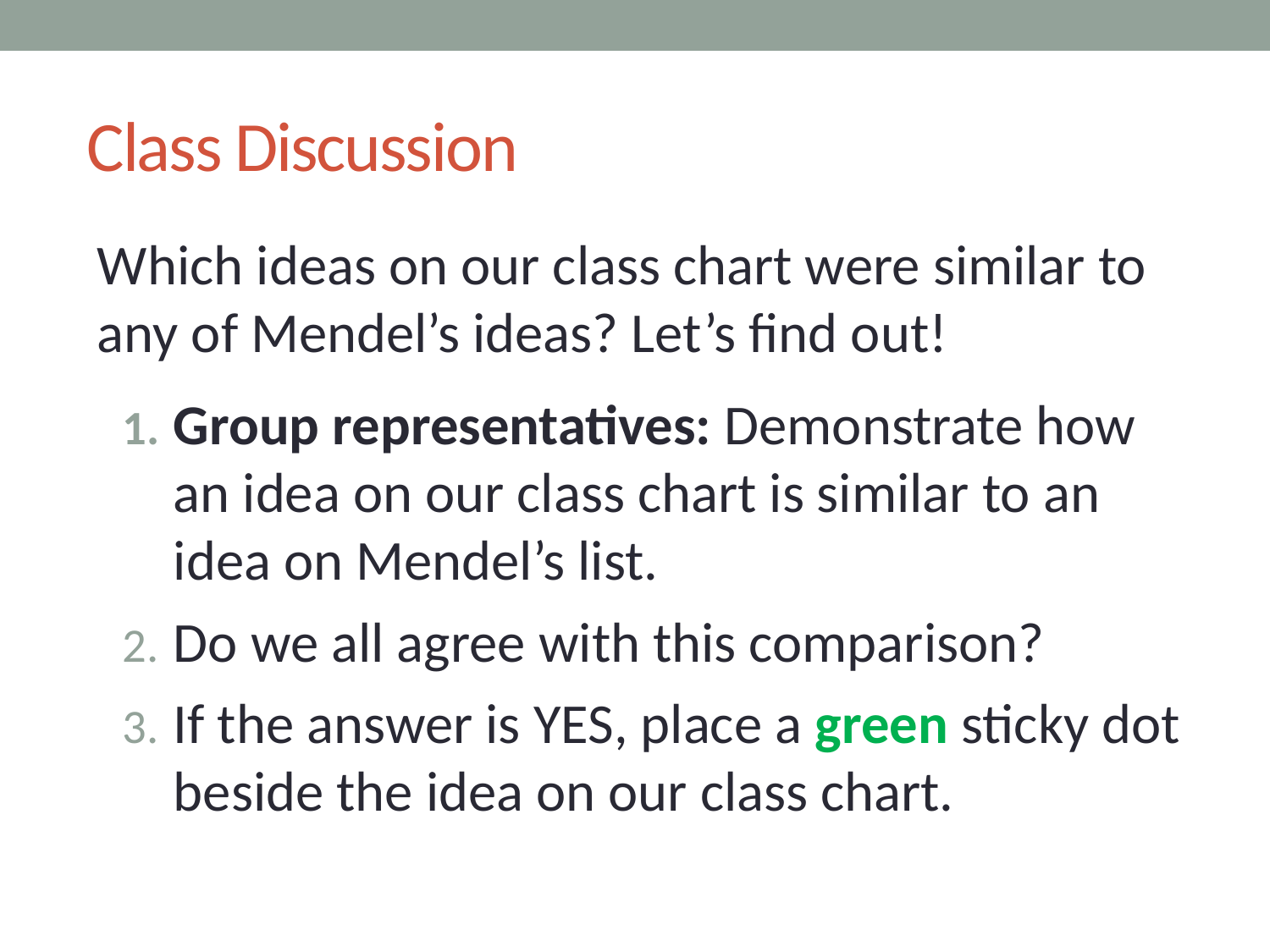

# Class Discussion
Which ideas on our class chart were similar to any of Mendel’s ideas? Let’s find out!
Group representatives: Demonstrate how an idea on our class chart is similar to an idea on Mendel’s list.
Do we all agree with this comparison?
If the answer is YES, place a green sticky dot beside the idea on our class chart.